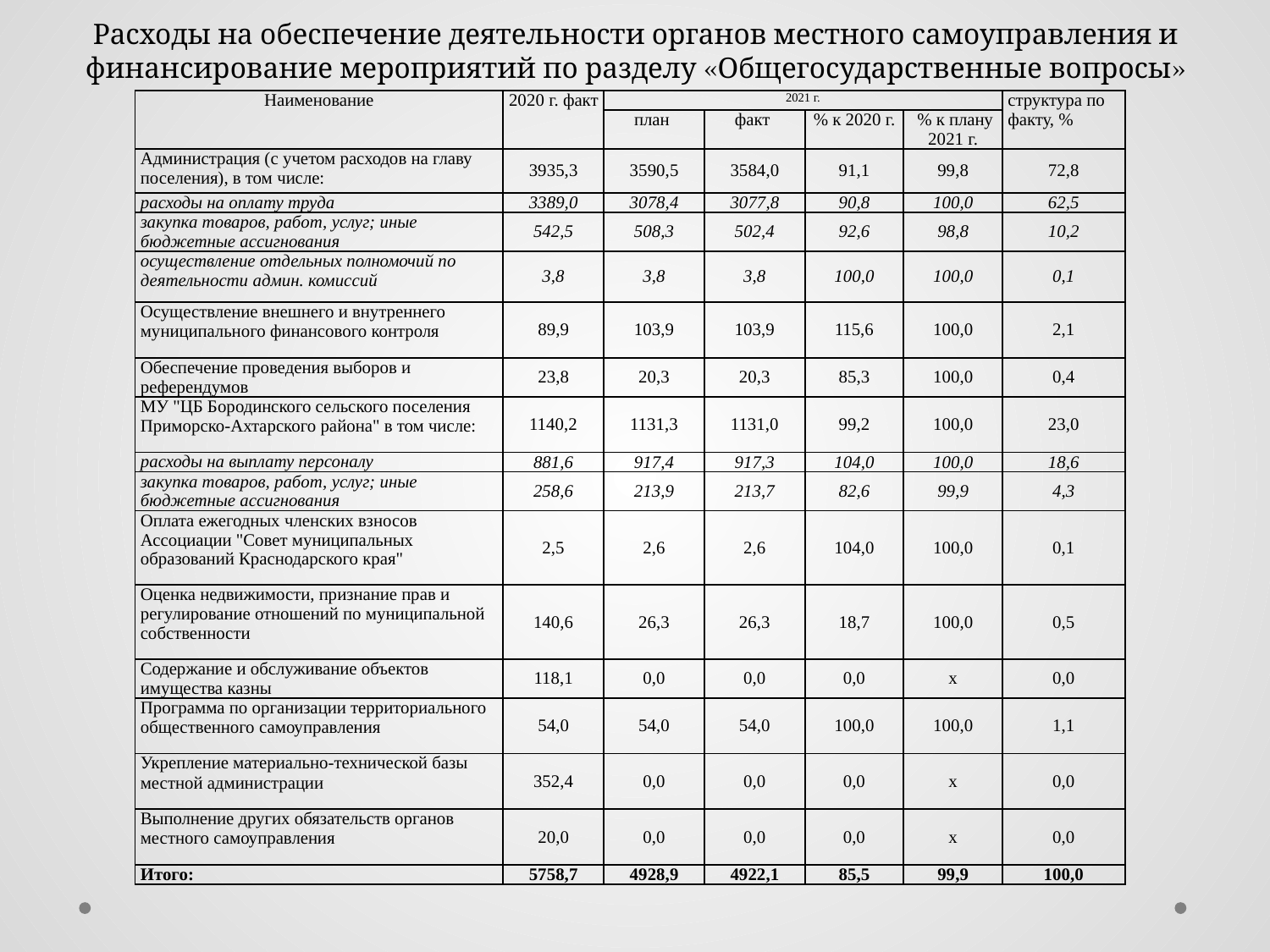

# Расходы на обеспечение деятельности органов местного самоуправления и финансирование мероприятий по разделу «Общегосударственные вопросы»
| Наименование | 2020 г. факт | 2021 г. |  |  |  | структура по факту, % |
| --- | --- | --- | --- | --- | --- | --- |
|  |  | план | факт | % к 2020 г. | % к плану 2021 г. |  |
| Администрация (с учетом расходов на главу поселения), в том числе: | 3935,3 | 3590,5 | 3584,0 | 91,1 | 99,8 | 72,8 |
| расходы на оплату труда | 3389,0 | 3078,4 | 3077,8 | 90,8 | 100,0 | 62,5 |
| закупка товаров, работ, услуг; иные бюджетные ассигнования | 542,5 | 508,3 | 502,4 | 92,6 | 98,8 | 10,2 |
| осуществление отдельных полномочий по деятельности админ. комиссий | 3,8 | 3,8 | 3,8 | 100,0 | 100,0 | 0,1 |
| Осуществление внешнего и внутреннего муниципального финансового контроля | 89,9 | 103,9 | 103,9 | 115,6 | 100,0 | 2,1 |
| Обеспечение проведения выборов и референдумов | 23,8 | 20,3 | 20,3 | 85,3 | 100,0 | 0,4 |
| МУ "ЦБ Бородинского сельского поселения Приморско-Ахтарского района" в том числе: | 1140,2 | 1131,3 | 1131,0 | 99,2 | 100,0 | 23,0 |
| расходы на выплату персоналу | 881,6 | 917,4 | 917,3 | 104,0 | 100,0 | 18,6 |
| закупка товаров, работ, услуг; иные бюджетные ассигнования | 258,6 | 213,9 | 213,7 | 82,6 | 99,9 | 4,3 |
| Оплата ежегодных членских взносов Ассоциации "Совет муниципальных образований Краснодарского края" | 2,5 | 2,6 | 2,6 | 104,0 | 100,0 | 0,1 |
| Оценка недвижимости, признание прав и регулирование отношений по муниципальной собственности | 140,6 | 26,3 | 26,3 | 18,7 | 100,0 | 0,5 |
| Содержание и обслуживание объектов имущества казны | 118,1 | 0,0 | 0,0 | 0,0 | х | 0,0 |
| Программа по организации территориального общественного самоуправления | 54,0 | 54,0 | 54,0 | 100,0 | 100,0 | 1,1 |
| Укрепление материально-технической базы местной администрации | 352,4 | 0,0 | 0,0 | 0,0 | х | 0,0 |
| Выполнение других обязательств органов местного самоуправления | 20,0 | 0,0 | 0,0 | 0,0 | х | 0,0 |
| Итого: | 5758,7 | 4928,9 | 4922,1 | 85,5 | 99,9 | 100,0 |